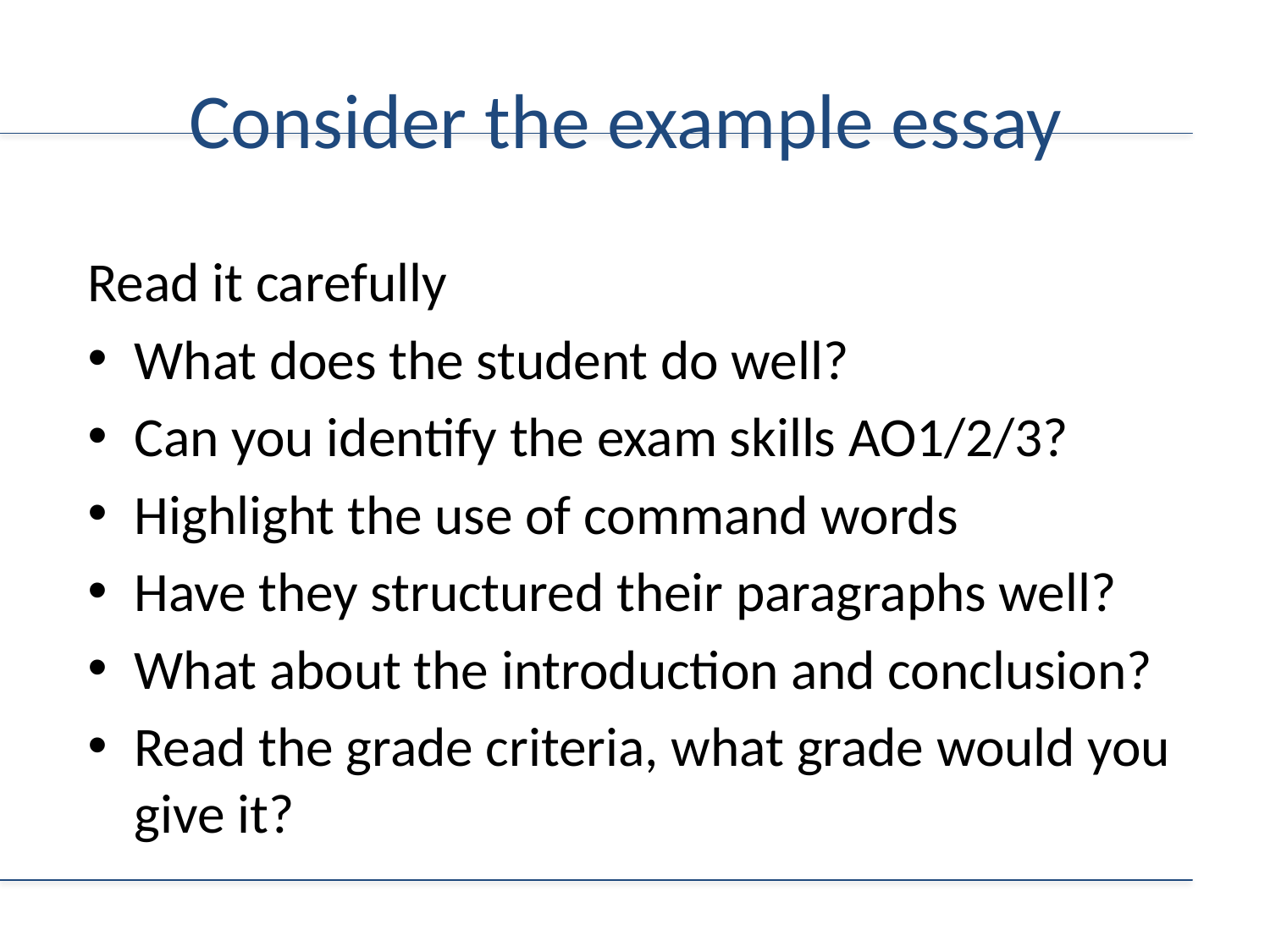

# Consider the example essay
Read it carefully
What does the student do well?
Can you identify the exam skills AO1/2/3?
Highlight the use of command words
Have they structured their paragraphs well?
What about the introduction and conclusion?
Read the grade criteria, what grade would you give it?